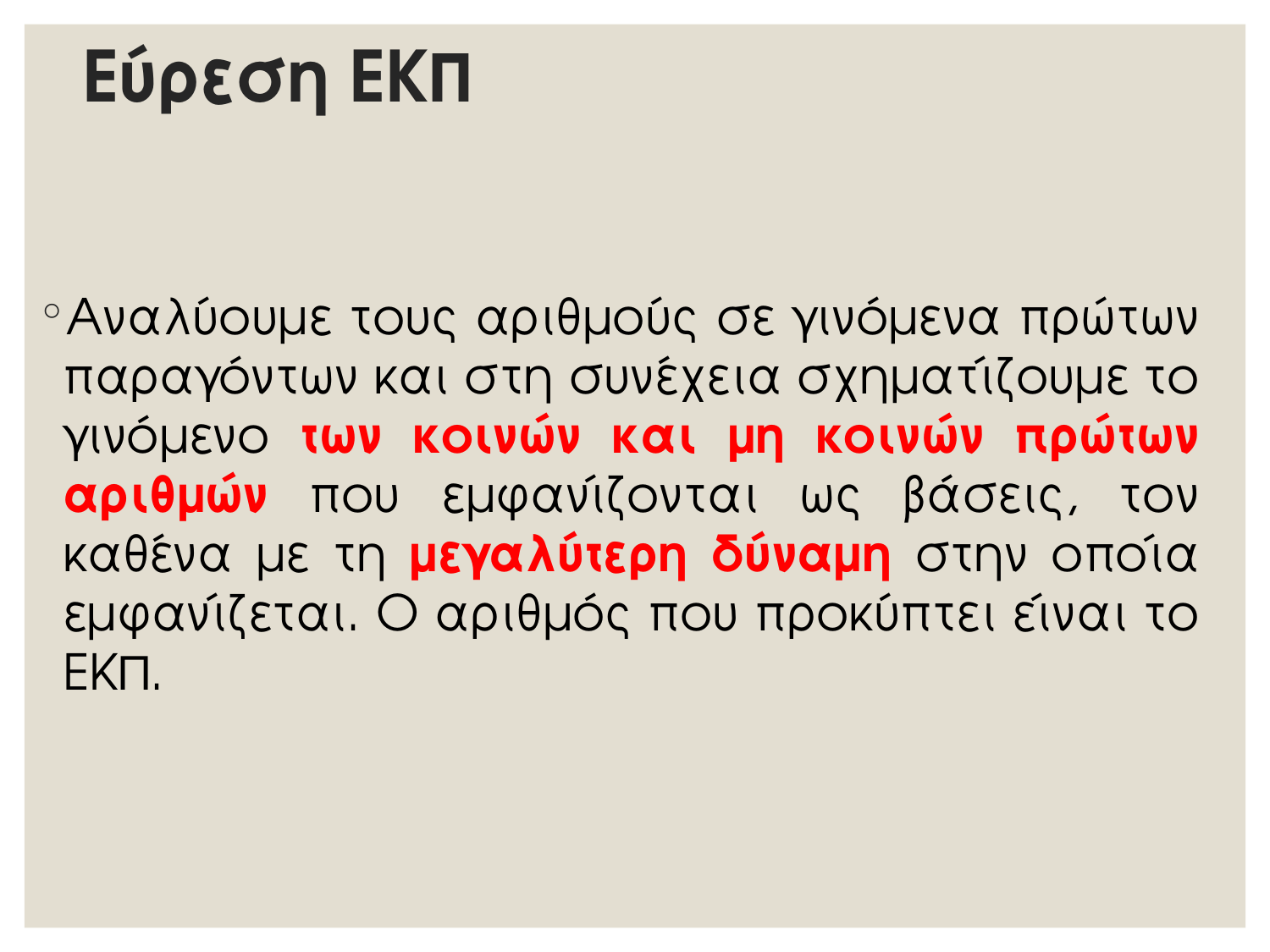

# Εύρεση ΕΚΠ

Αναλύουμε τους αριθμούς σε γινόμενα πρώτων παραγόντων και στη συνέχεια σχηματίζουμε το γινόμενο των κοινών και μη κοινών πρώτων αριθμών που εμφανίζονται ως βάσεις, τον καθένα με τη μεγαλύτερη δύναμη στην οποία εμφανίζεται. Ο αριθμός που προκύπτει είναι το ΕΚΠ.